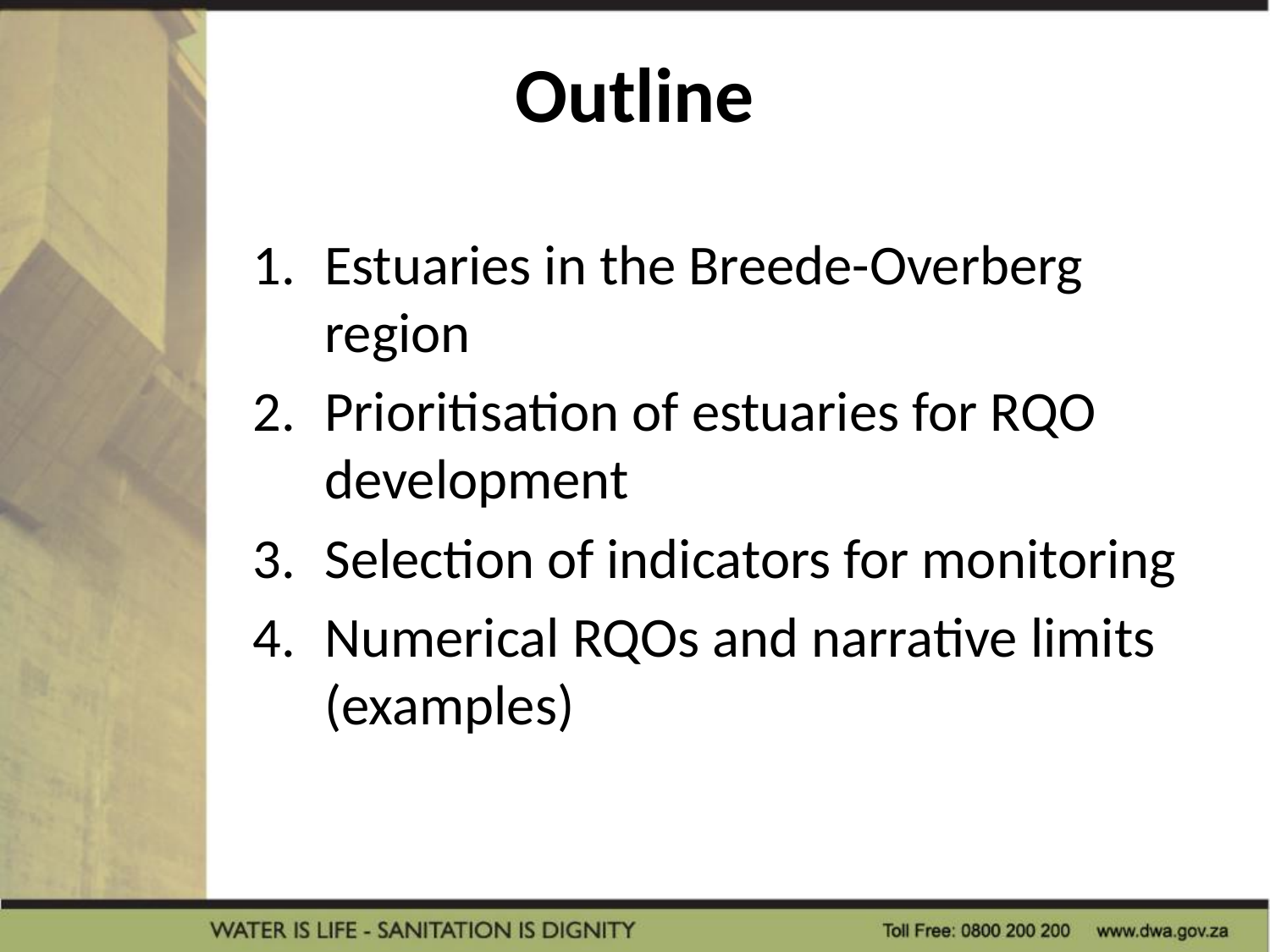

# Outline
Estuaries in the Breede-Overberg region
Prioritisation of estuaries for RQO development
Selection of indicators for monitoring
Numerical RQOs and narrative limits (examples)